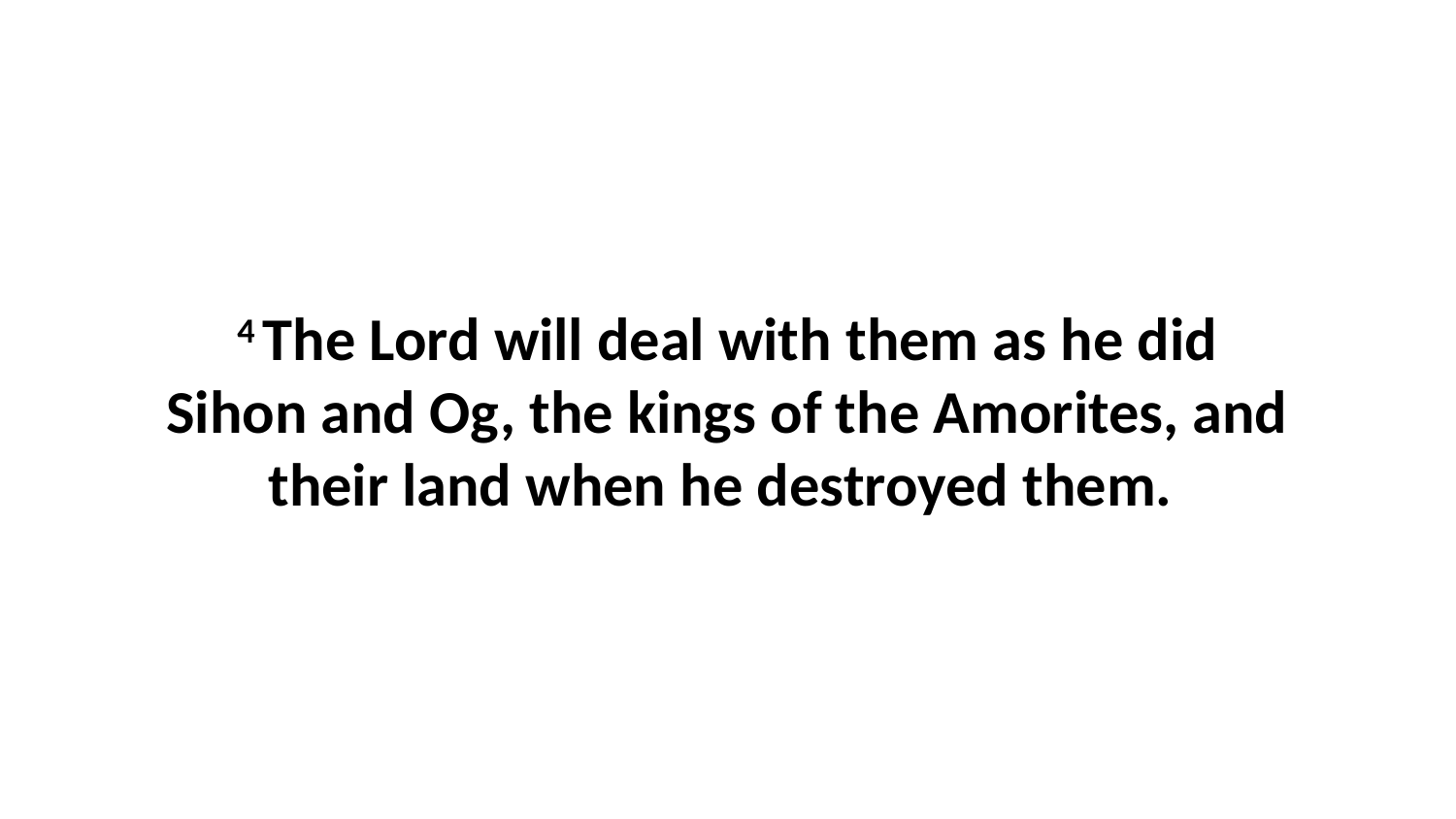

4 The Lord will deal with them as he did Sihon and Og, the kings of the Amorites, and their land when he destroyed them.